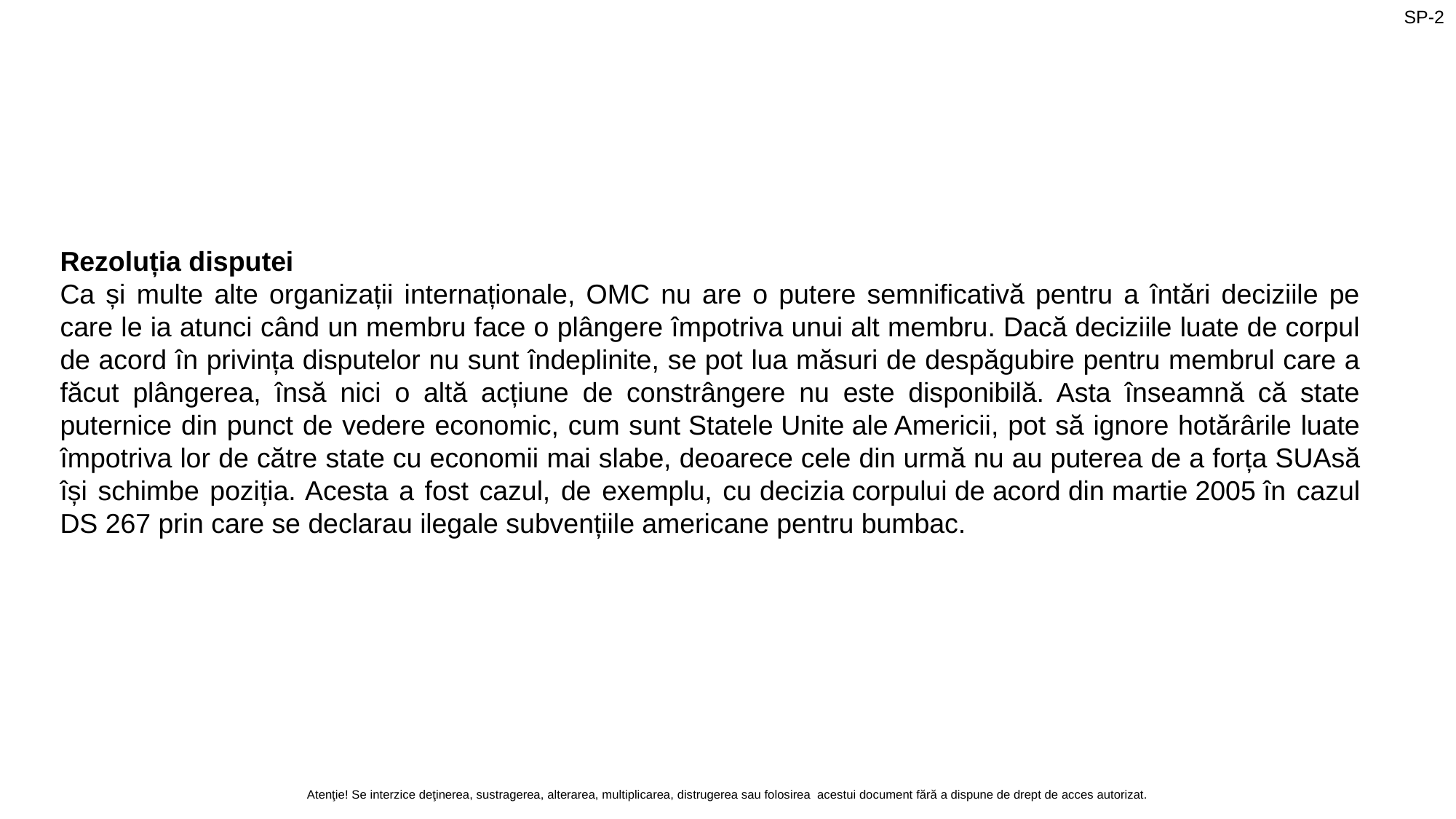

Rezoluția disputei
Ca și multe alte organizații internaționale, OMC nu are o putere semnificativă pentru a întări deciziile pe care le ia atunci când un membru face o plângere împotriva unui alt membru. Dacă deciziile luate de corpul de acord în privința disputelor nu sunt îndeplinite, se pot lua măsuri de despăgubire pentru membrul care a făcut plângerea, însă nici o altă acțiune de constrângere nu este disponibilă. Asta înseamnă că state puternice din punct de vedere economic, cum sunt Statele Unite ale Americii, pot să ignore hotărârile luate împotriva lor de către state cu economii mai slabe, deoarece cele din urmă nu au puterea de a forța SUAsă își schimbe poziția. Acesta a fost cazul, de exemplu, cu decizia corpului de acord din martie 2005 în cazul DS 267 prin care se declarau ilegale subvențiile americane pentru bumbac.